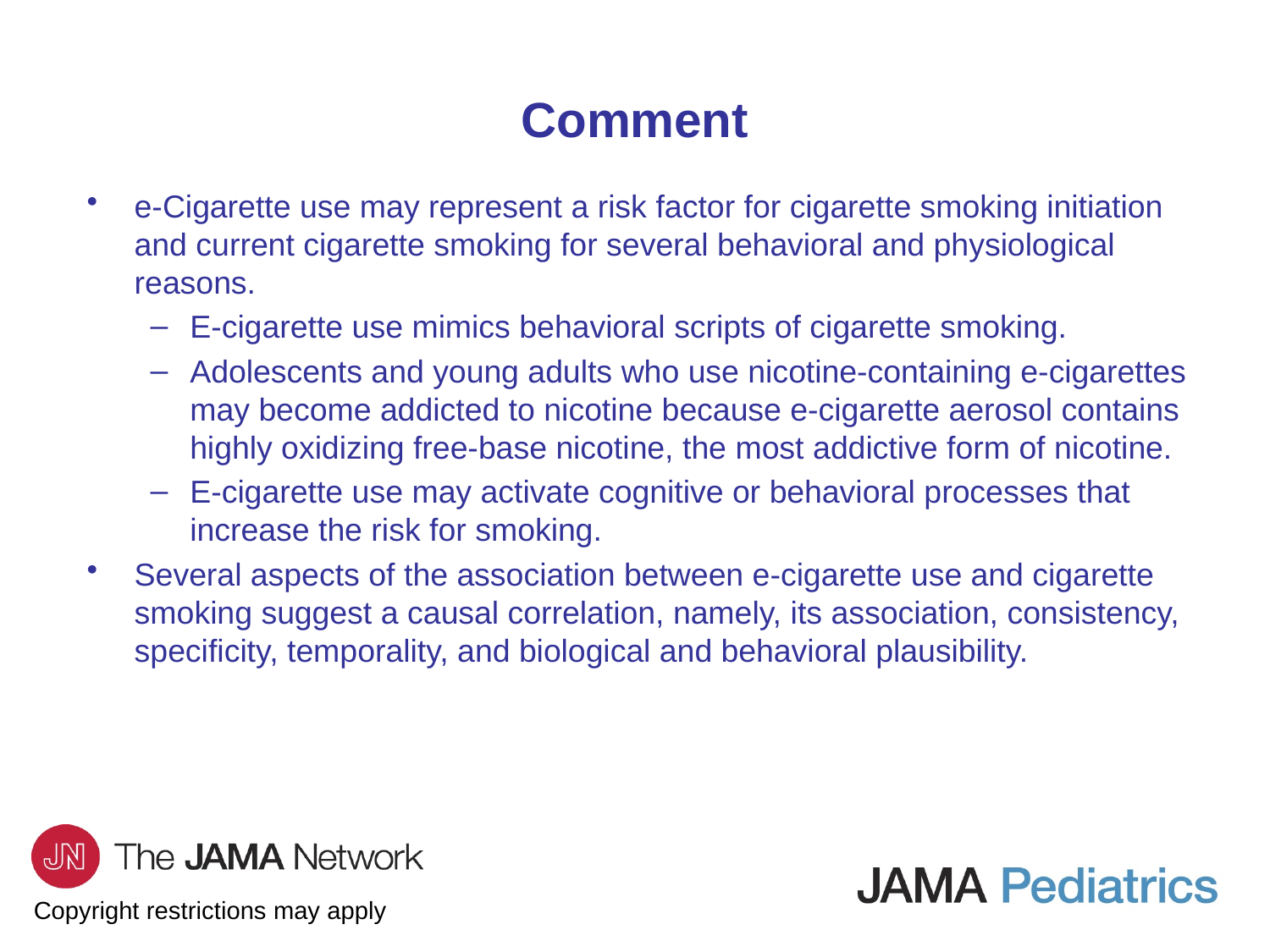

# Comment
e-Cigarette use may represent a risk factor for cigarette smoking initiation and current cigarette smoking for several behavioral and physiological reasons.
E-cigarette use mimics behavioral scripts of cigarette smoking.
Adolescents and young adults who use nicotine-containing e-cigarettes may become addicted to nicotine because e-cigarette aerosol contains highly oxidizing free-base nicotine, the most addictive form of nicotine.
E-cigarette use may activate cognitive or behavioral processes that increase the risk for smoking.
Several aspects of the association between e-cigarette use and cigarette smoking suggest a causal correlation, namely, its association, consistency, specificity, temporality, and biological and behavioral plausibility.